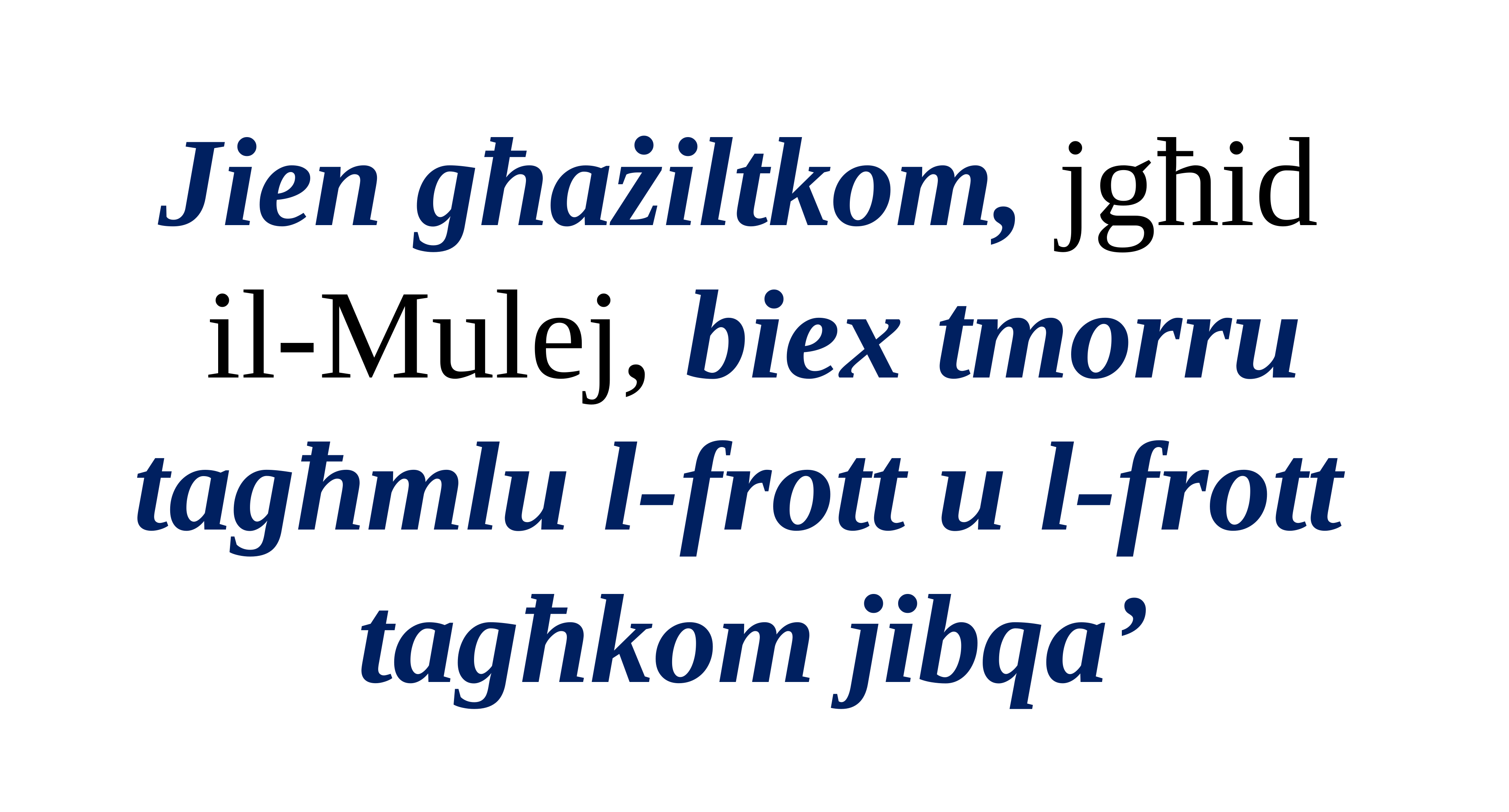

Jien għażiltkom, jgħid
il-Mulej, biex tmorru tagħmlu l-frott u l-frott
tagħkom jibqa’